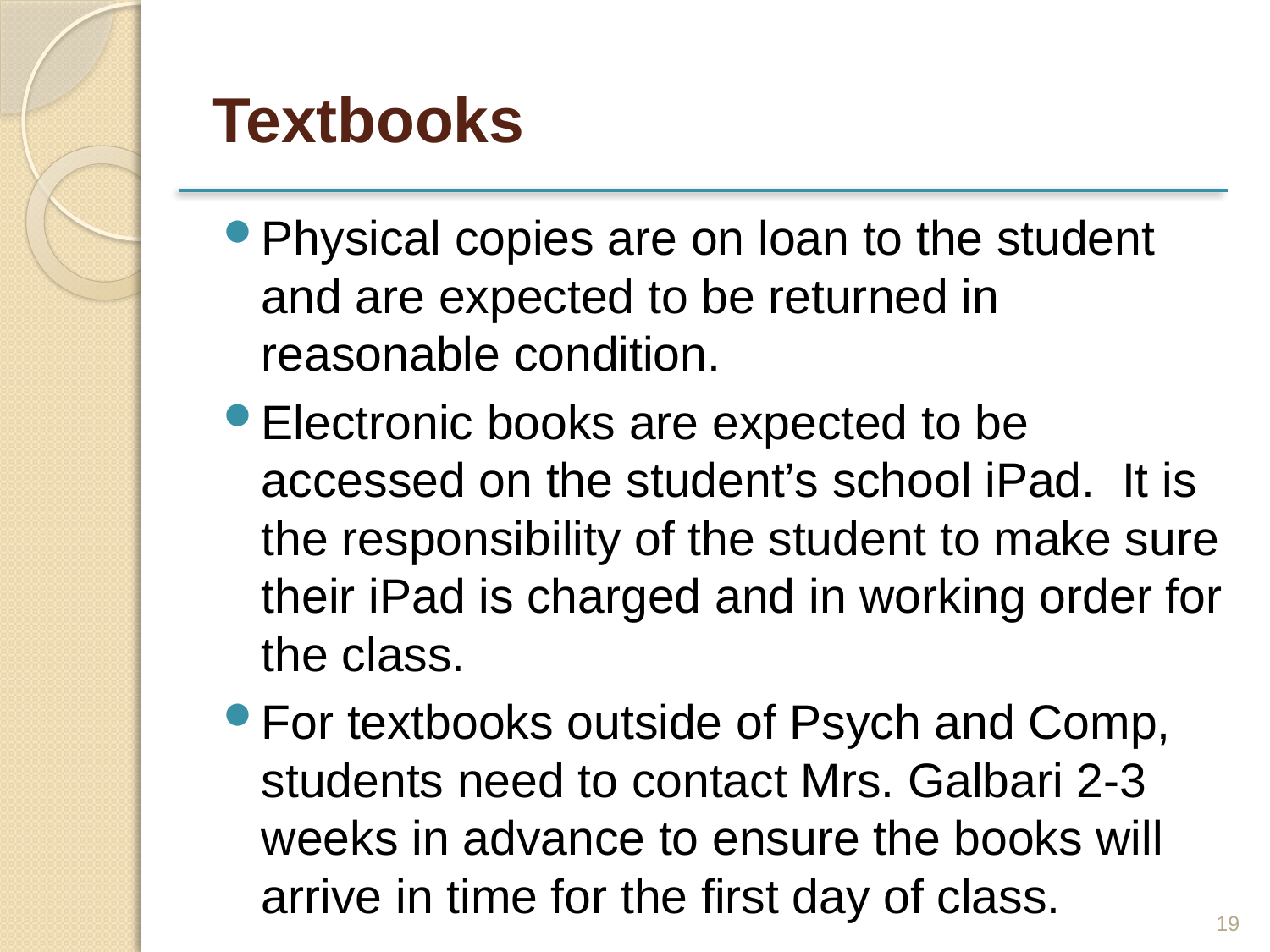

# Textbooks
Physical copies are on loan to the student and are expected to be returned in reasonable condition.
Electronic books are expected to be accessed on the student’s school iPad.  It is the responsibility of the student to make sure their iPad is charged and in working order for the class.
For textbooks outside of Psych and Comp, students need to contact Mrs. Galbari 2-3 weeks in advance to ensure the books will arrive in time for the first day of class.
19